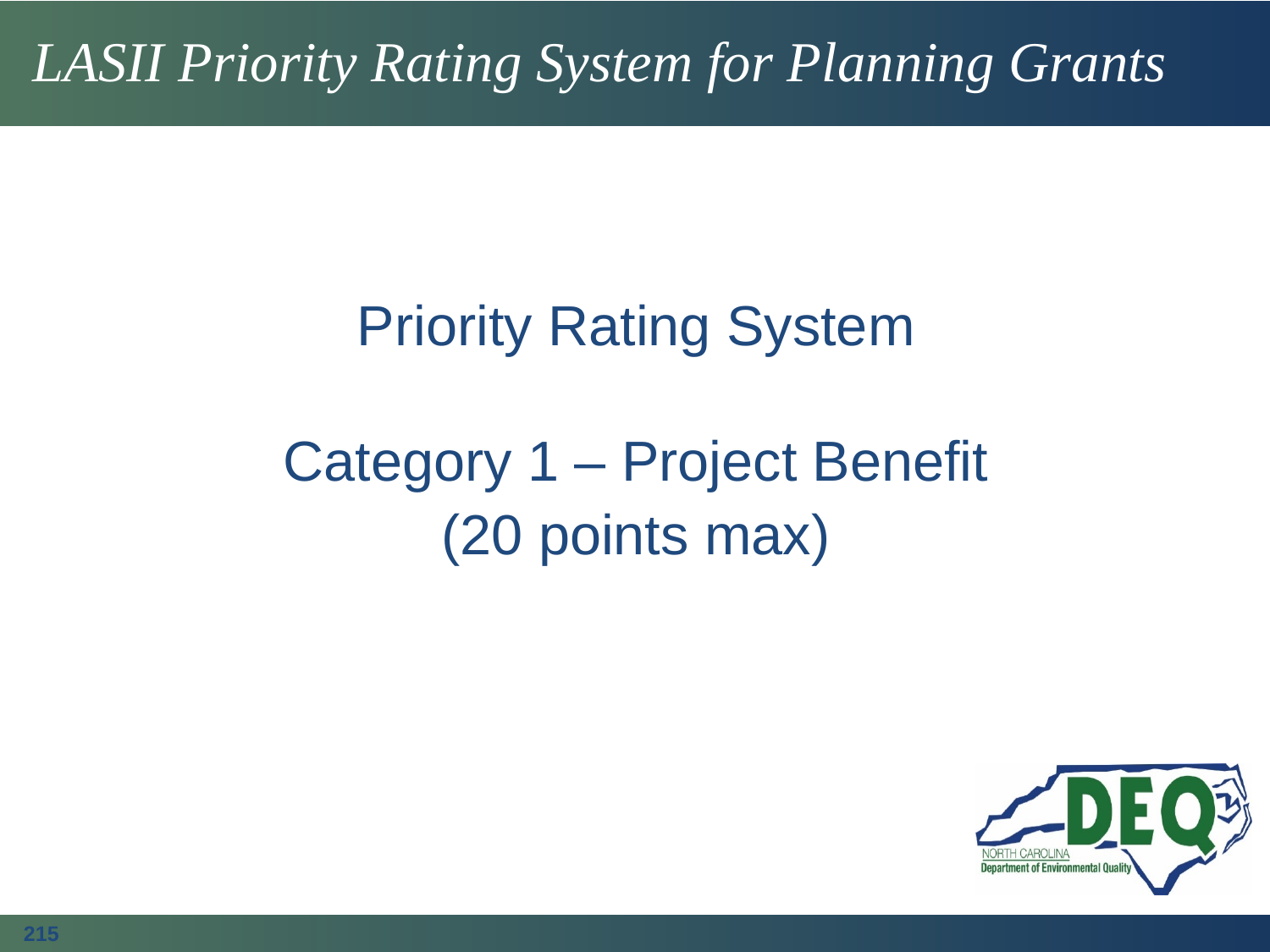

# LASII Priority Rating System for Planning Grants

Priority Rating System
Category 1 – Project Benefit
(20 points max)
215